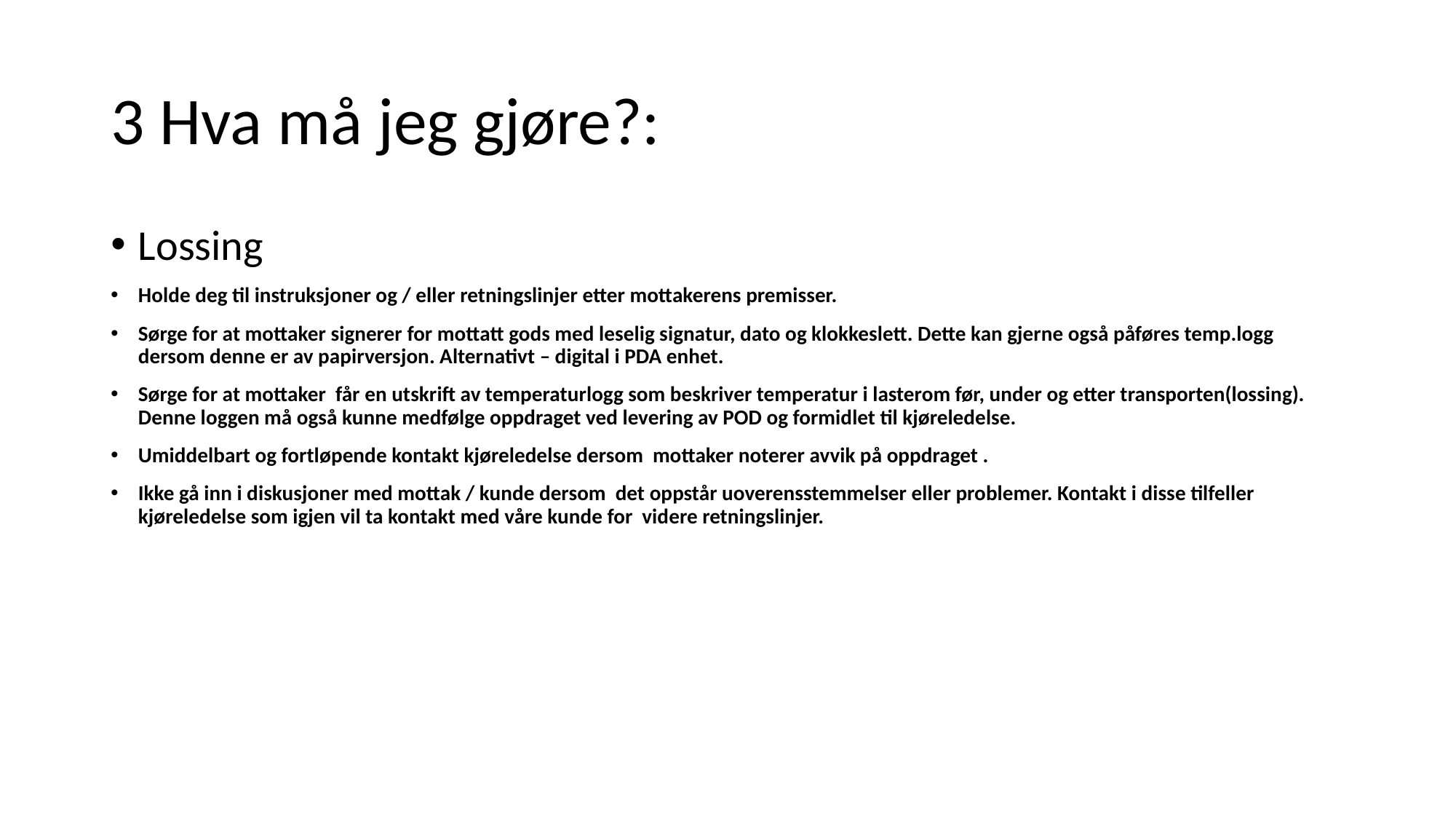

# 3 Hva må jeg gjøre?:
Lossing
Holde deg til instruksjoner og / eller retningslinjer etter mottakerens premisser.
Sørge for at mottaker signerer for mottatt gods med leselig signatur, dato og klokkeslett. Dette kan gjerne også påføres temp.logg dersom denne er av papirversjon. Alternativt – digital i PDA enhet.
Sørge for at mottaker  får en utskrift av temperaturlogg som beskriver temperatur i lasterom før, under og etter transporten(lossing).  Denne loggen må også kunne medfølge oppdraget ved levering av POD og formidlet til kjøreledelse.
Umiddelbart og fortløpende kontakt kjøreledelse dersom  mottaker noterer avvik på oppdraget .
Ikke gå inn i diskusjoner med mottak / kunde dersom  det oppstår uoverensstemmelser eller problemer. Kontakt i disse tilfeller kjøreledelse som igjen vil ta kontakt med våre kunde for  videre retningslinjer.